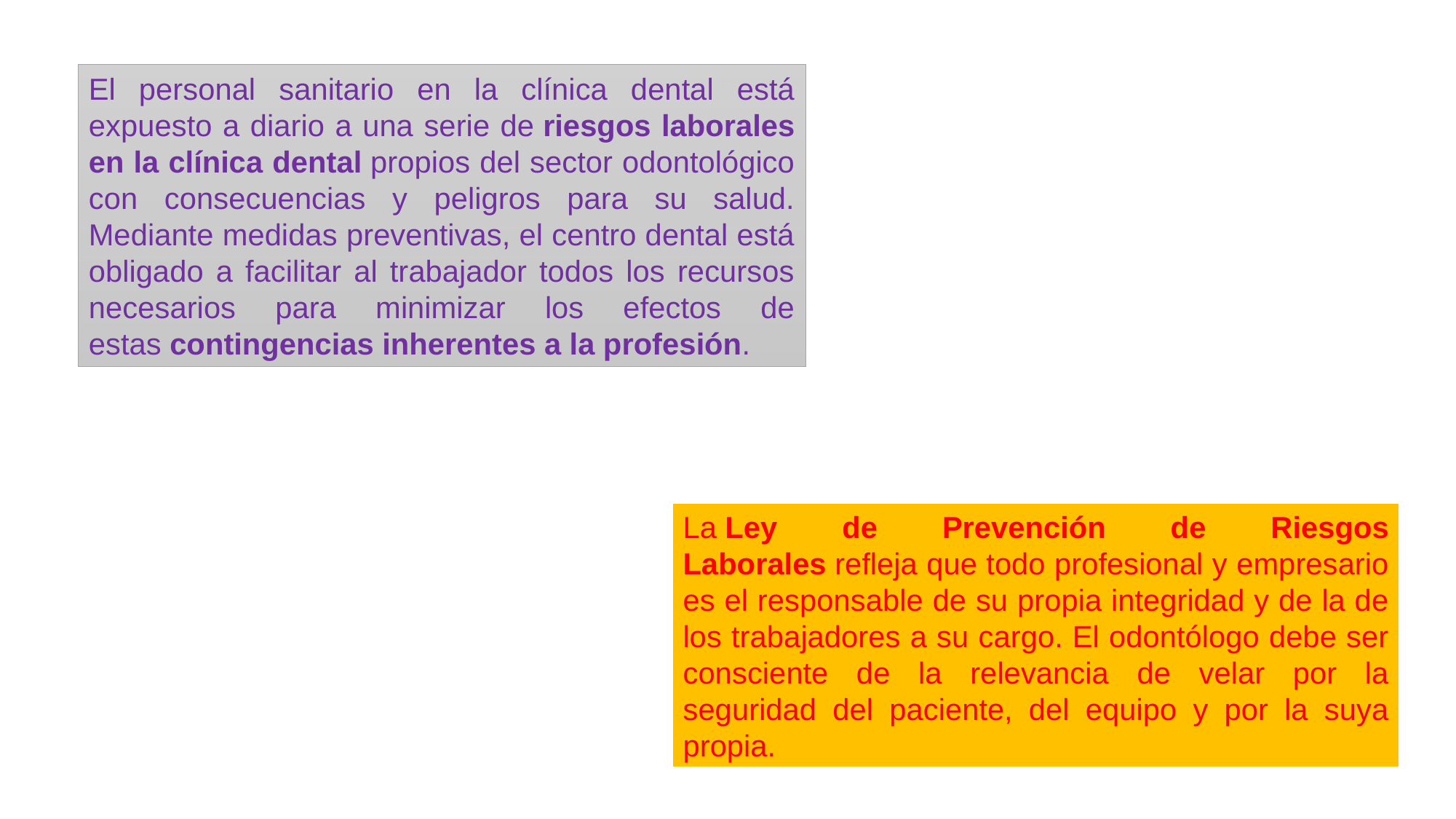

El personal sanitario en la clínica dental está expuesto a diario a una serie de riesgos laborales en la clínica dental propios del sector odontológico con consecuencias y peligros para su salud. Mediante medidas preventivas, el centro dental está obligado a facilitar al trabajador todos los recursos necesarios para minimizar los efectos de estas contingencias inherentes a la profesión.
La Ley de Prevención de Riesgos Laborales refleja que todo profesional y empresario es el responsable de su propia integridad y de la de los trabajadores a su cargo. El odontólogo debe ser consciente de la relevancia de velar por la seguridad del paciente, del equipo y por la suya propia.